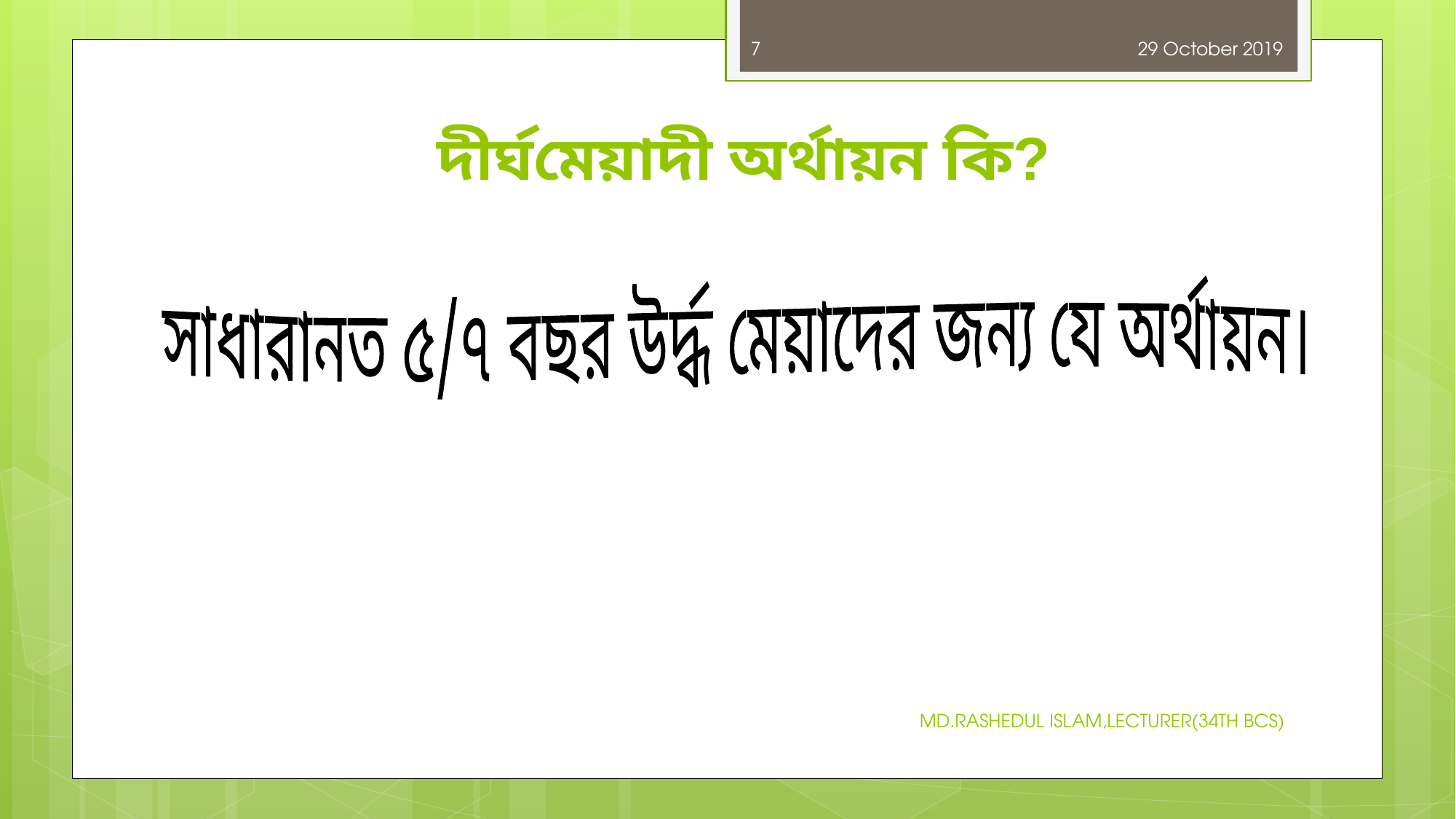

7
29 October 2019
# দীর্ঘমেয়াদী অর্থায়ন কি?
সাধারানত ৫/৭ বছর উর্দ্ধ মেয়াদের জন্য যে অর্থায়ন।
MD.RASHEDUL ISLAM,LECTURER(34TH BCS)